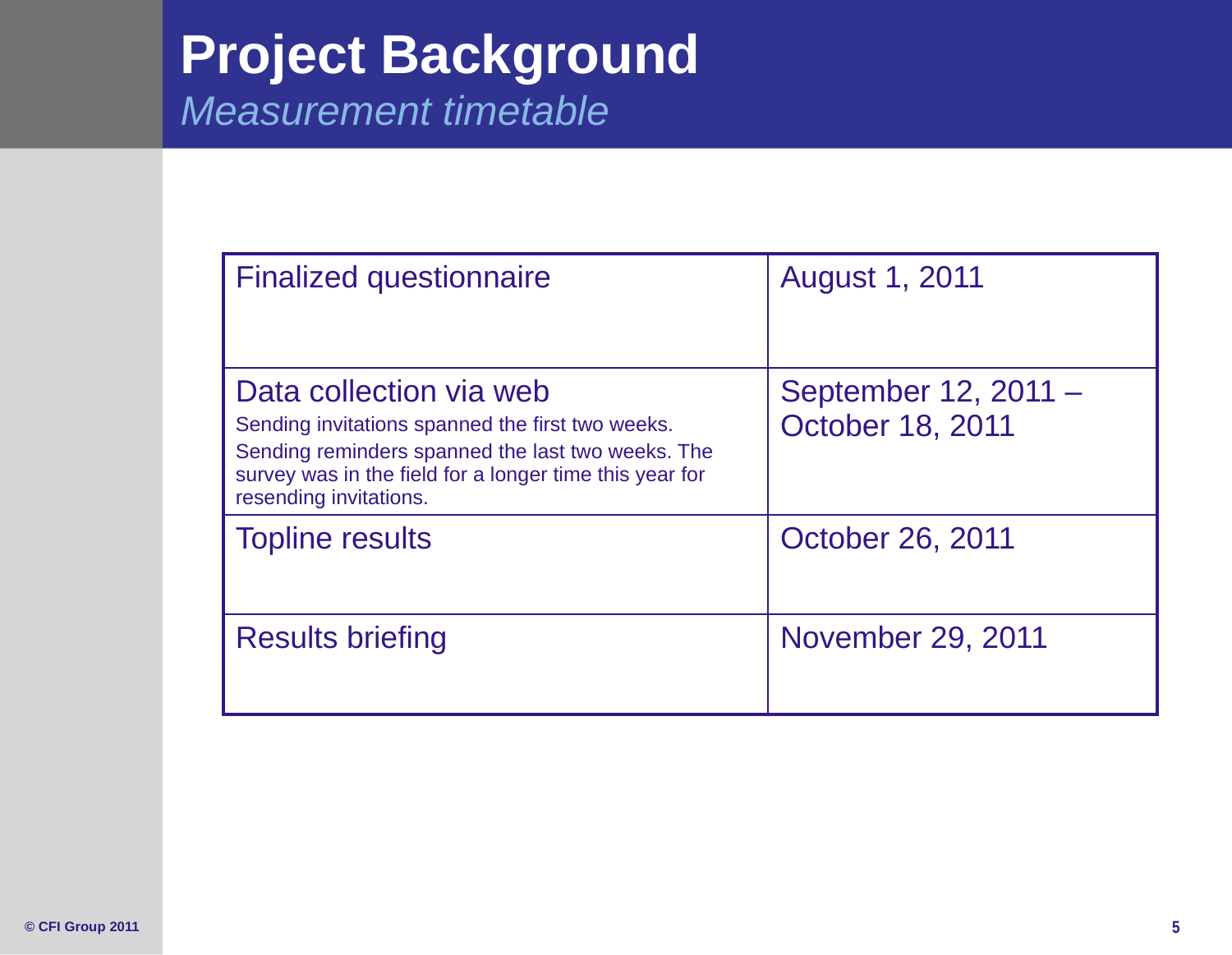

# Project Background Measurement timetable
| Finalized questionnaire | August 1, 2011 |
| --- | --- |
| Data collection via web Sending invitations spanned the first two weeks. Sending reminders spanned the last two weeks. The survey was in the field for a longer time this year for resending invitations. | September 12, 2011 – October 18, 2011 |
| Topline results | October 26, 2011 |
| Results briefing | November 29, 2011 |